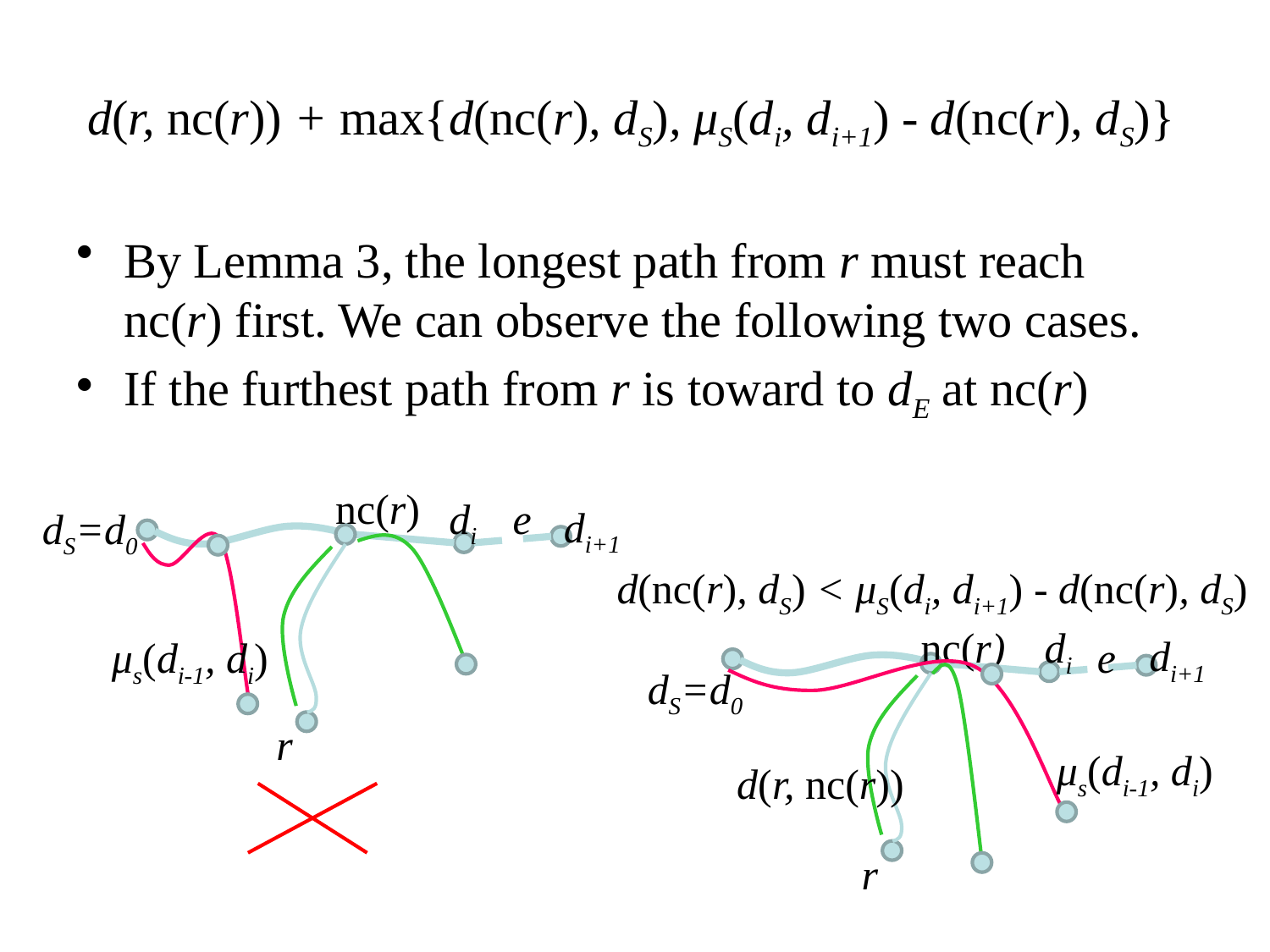

By Lemma 3, the longest path from r must reach nc(r) first. We can observe the following two cases.
If the furthest path from r is toward to dE at nc(r)
d(r, nc(r)) + max{d(nc(r), dS), μS(di, di+1) - d(nc(r), dS)}
nc(r)
di
e
di+1
dS=d0

d(nc(r), dS) < μS(di, di+1) - d(nc(r), dS)
nc(r)
di
di+1
e

dS=d0

μs(di-1, di)
d(r, nc(r))

r
μs(di-1, di)

r